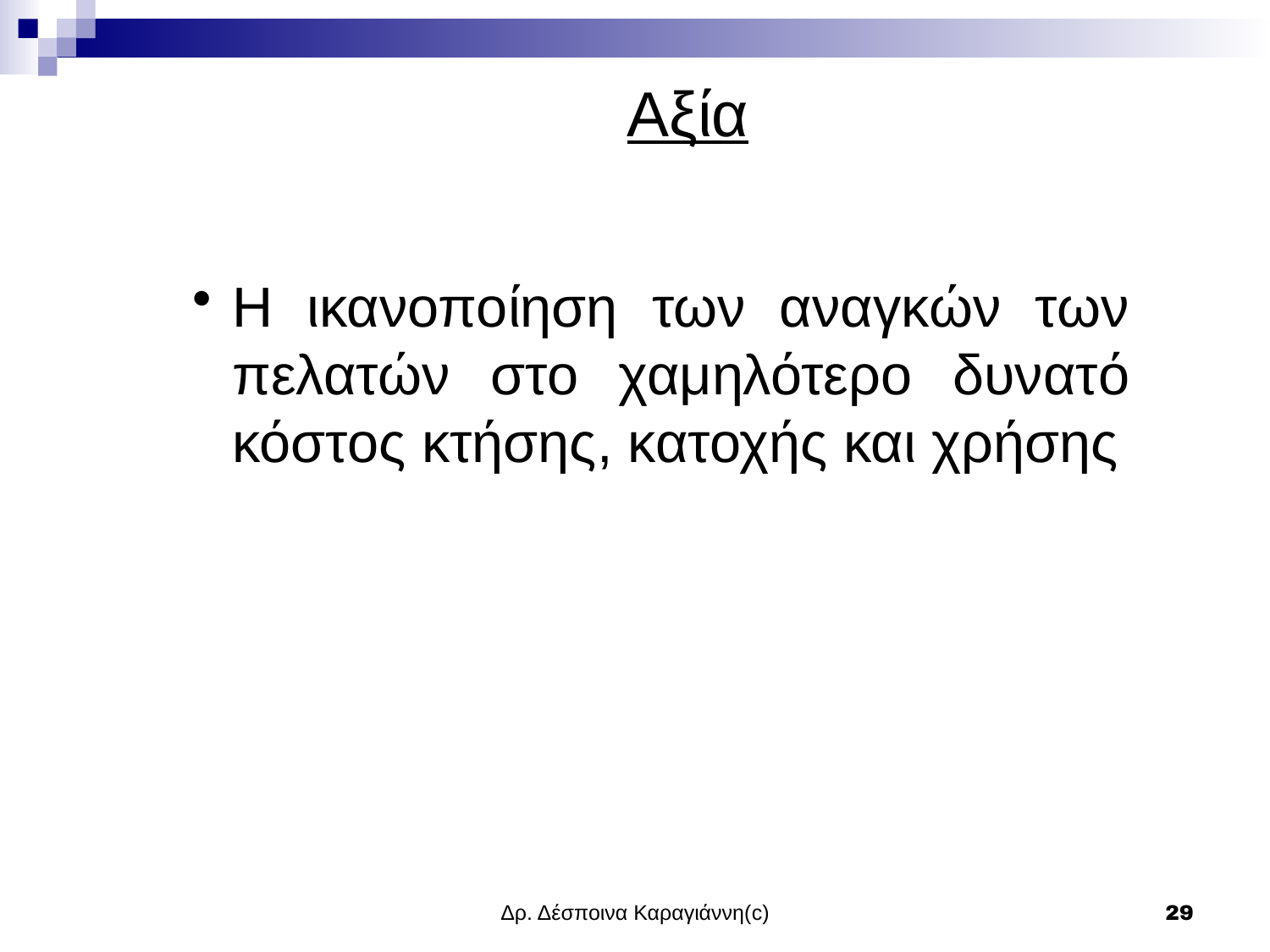

Αξία
Η ικανοποίηση των αναγκών των πελατών στο χαμηλότερο δυνατό κόστος κτήσης, κατοχής και χρήσης
Δρ. Δέσποινα Καραγιάννη(c)
29